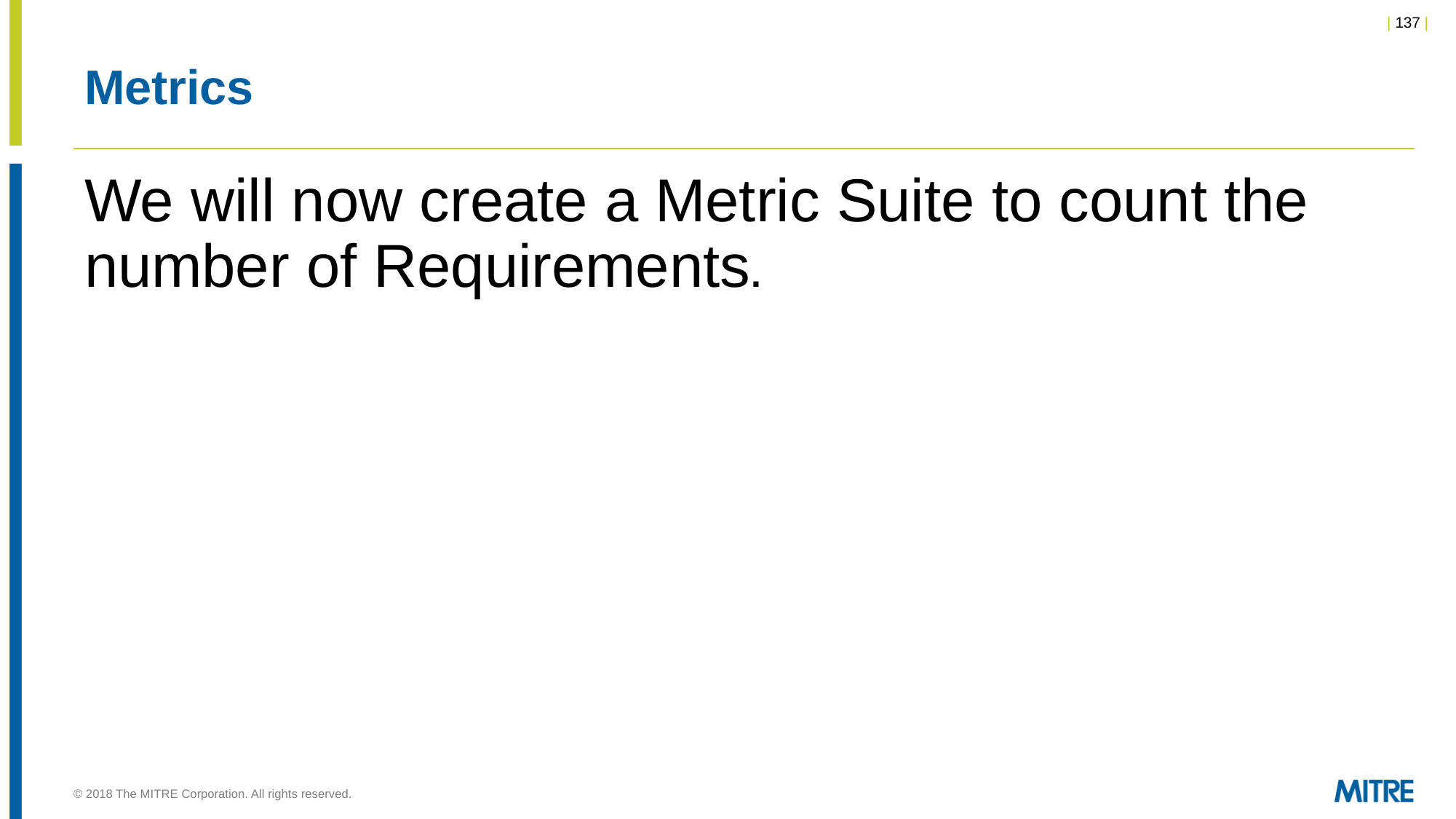

# Metrics
We will now create a Metric Suite to count the number of Requirements.
© 2018 The MITRE Corporation. All rights reserved.